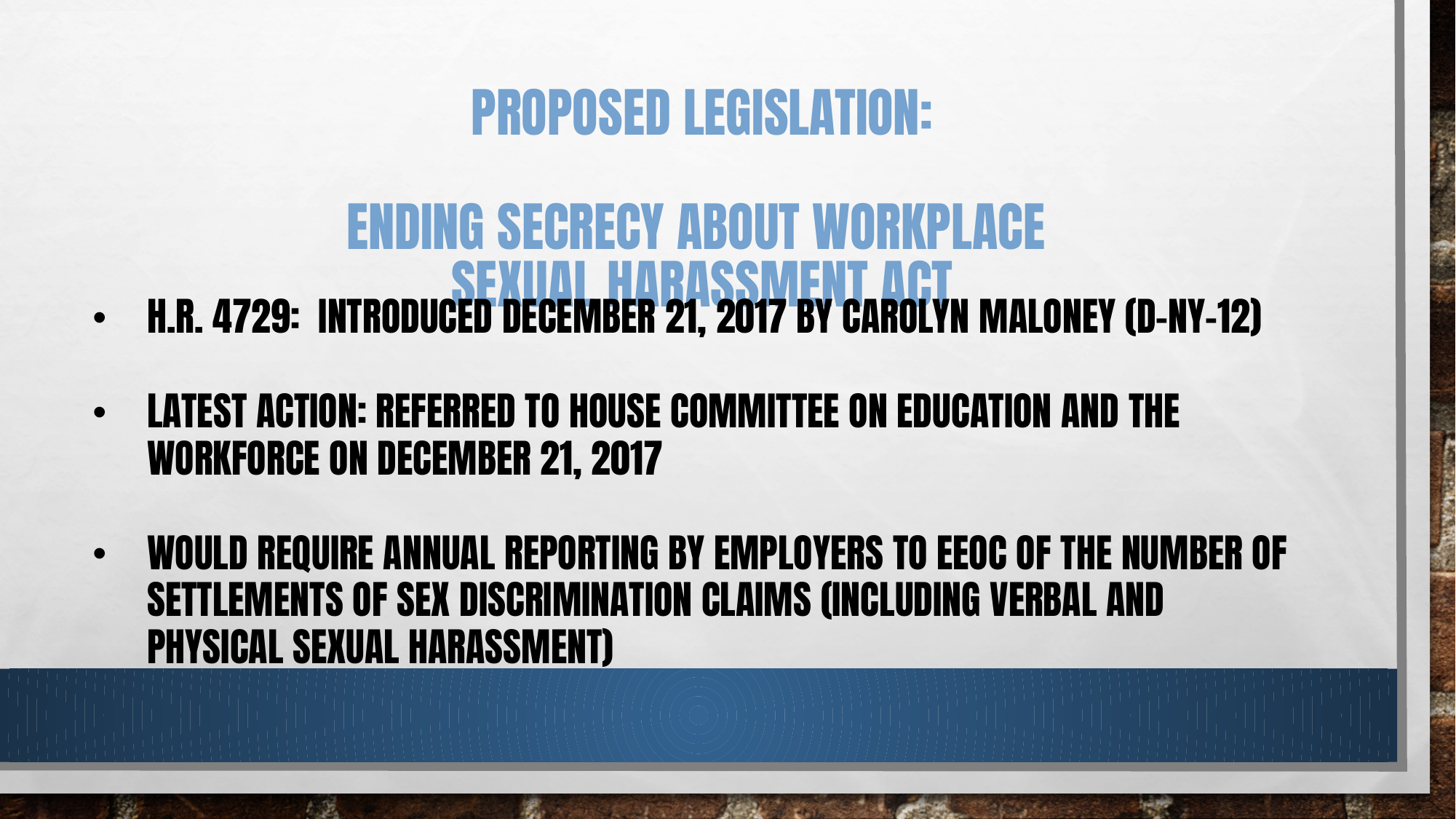

# PROPOSED LEGISLATION: ENDING SECRECY ABOUT WORKPLACE SEXUAL HARASSMENT ACT
H.R. 4729:  INTRODUCED DECEMBER 21, 2017 BY CAROLYN MALONEY (D-NY-12)

LATEST ACTION: REFERRED TO HOUSE COMMITTEE ON EDUCATION AND THE WORKFORCE ON DECEMBER 21, 2017

WOULD REQUIRE ANNUAL REPORTING BY EMPLOYERS TO EEOC OF THE NUMBER OF SETTLEMENTS OF SEX DISCRIMINATION CLAIMS (INCLUDING VERBAL AND PHYSICAL SEXUAL HARASSMENT)